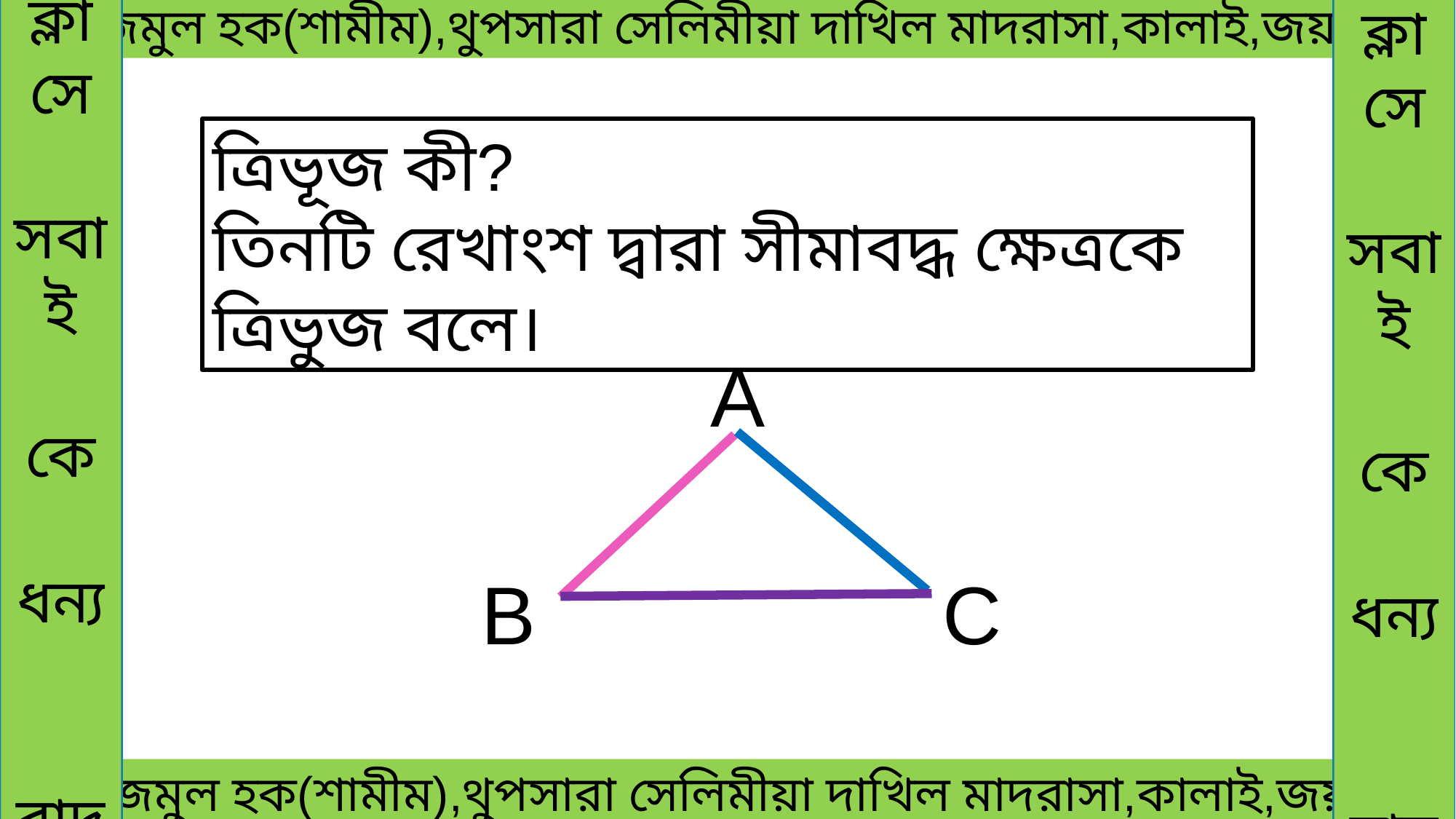

ক্লাসে

সবাই

কে

ধন্য

বাদ
ক্লাসে

সবাই

কে

ধন্য

বাদ
 মোঃনাজমুল হক(শামীম),থুপসারা সেলিমীয়া দাখিল মাদরাসা,কালাই,জয়পুরহাট।
ত্রিভূজ কী?
তিনটি রেখাংশ দ্বারা সীমাবদ্ধ ক্ষেত্রকে ত্রিভুজ বলে।
A
B
C
 মোঃনাজমুল হক(শামীম),থুপসারা সেলিমীয়া দাখিল মাদরাসা,কালাই,জয়পুরহাট।